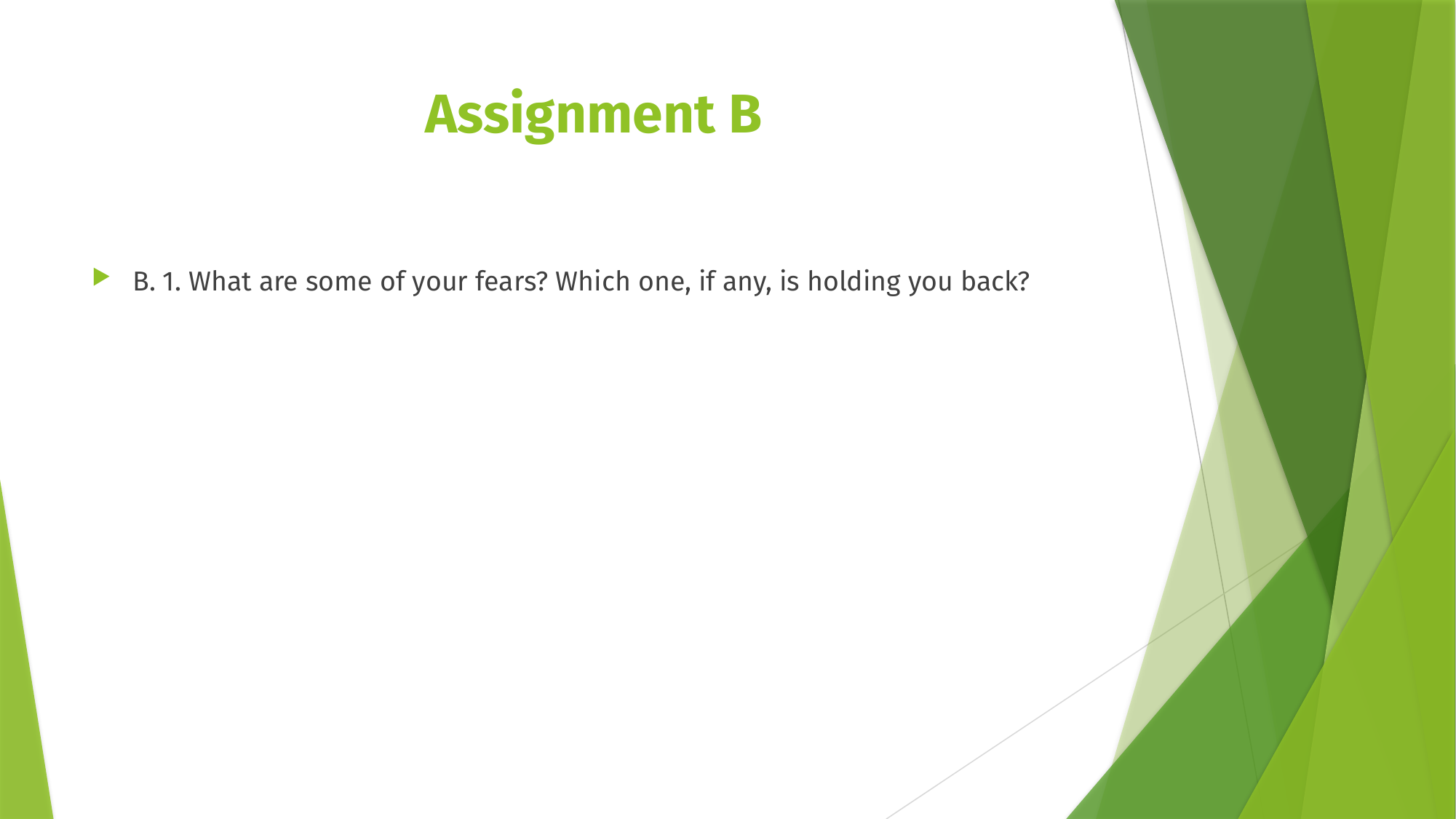

# Assignment B
B. 1. What are some of your fears? Which one, if any, is holding you back?